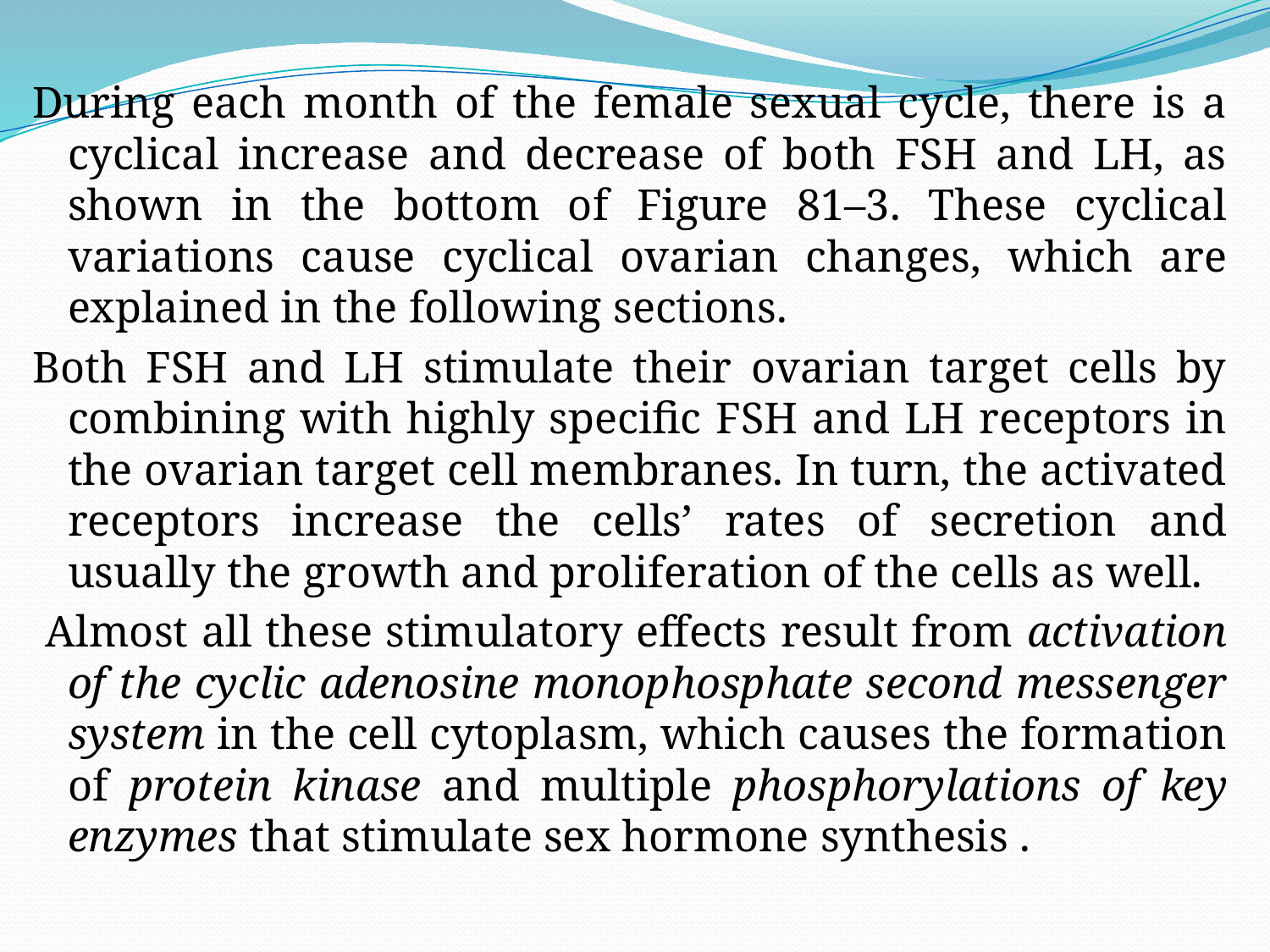

During each month of the female sexual cycle, there is a cyclical increase and decrease of both FSH and LH, as shown in the bottom of Figure 81–3. These cyclical variations cause cyclical ovarian changes, which are explained in the following sections.
Both FSH and LH stimulate their ovarian target cells by combining with highly specific FSH and LH receptors in the ovarian target cell membranes. In turn, the activated receptors increase the cells’ rates of secretion and usually the growth and proliferation of the cells as well.
 Almost all these stimulatory effects result from activation of the cyclic adenosine monophosphate second messenger system in the cell cytoplasm, which causes the formation of protein kinase and multiple phosphorylations of key enzymes that stimulate sex hormone synthesis .